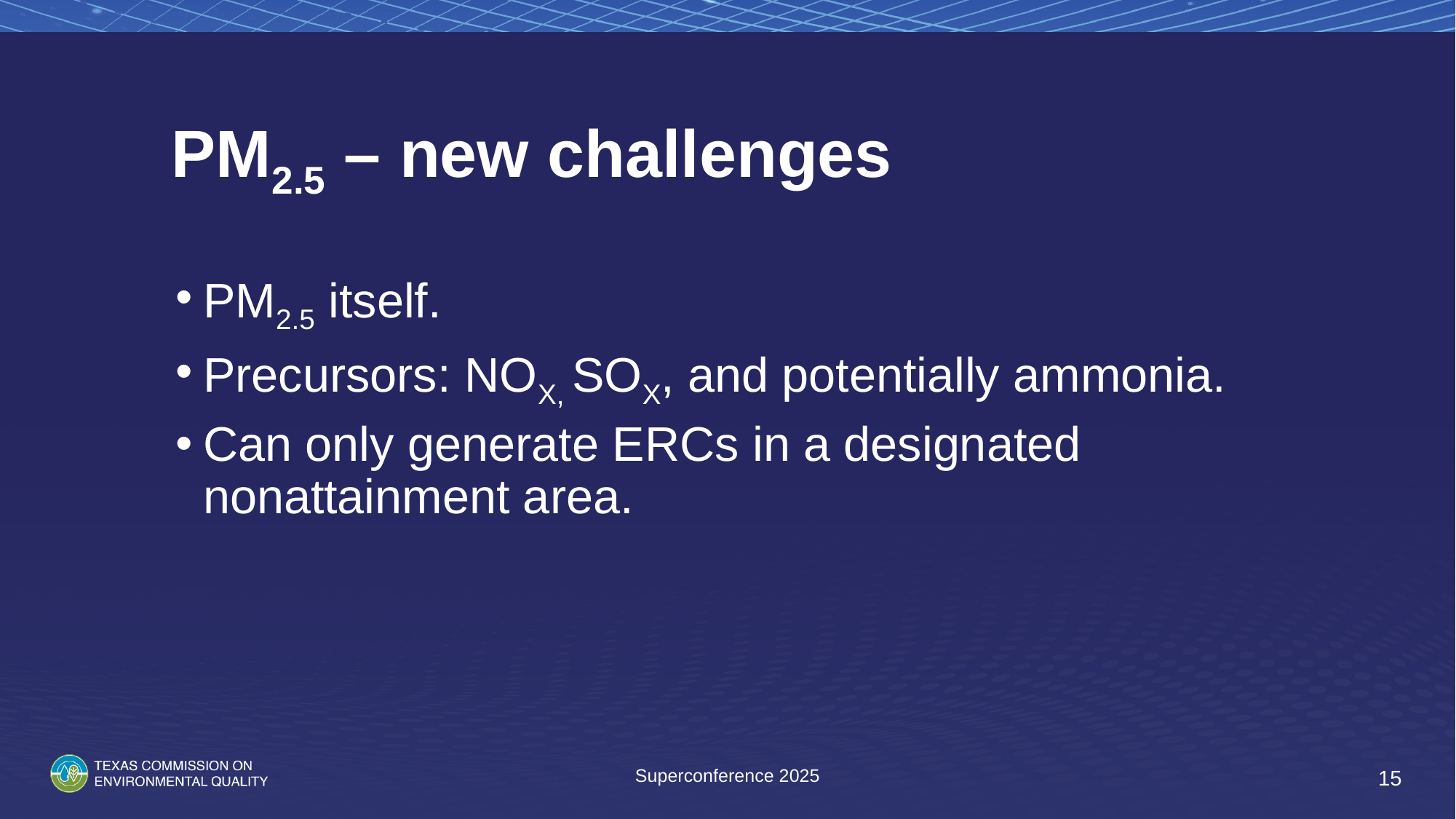

# PM2.5 – new challenges
PM2.5 itself.
Precursors: NOX, SOX, and potentially ammonia.
Can only generate ERCs in a designated nonattainment area.
Superconference 2025